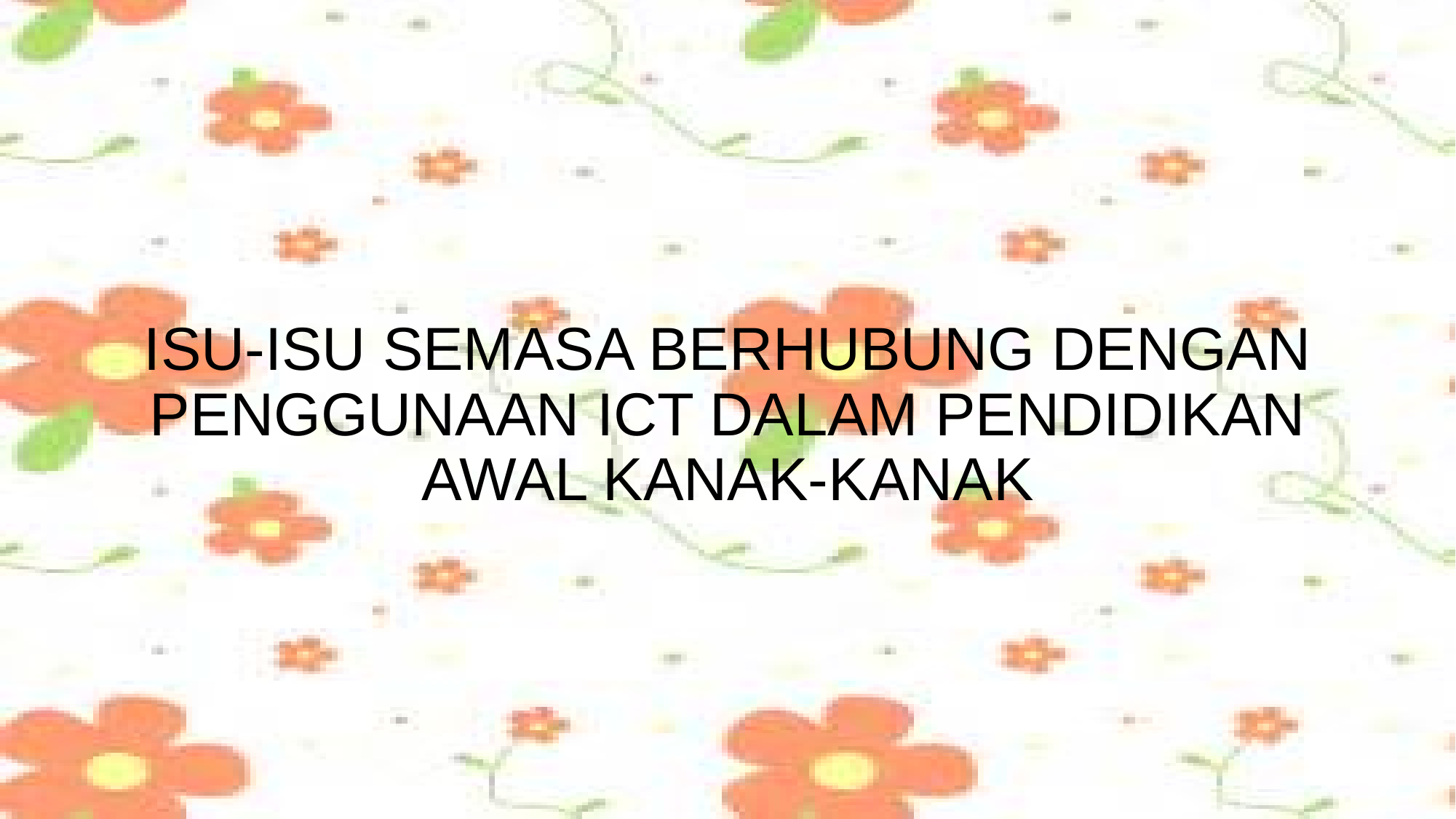

ISU-ISU SEMASA BERHUBUNG DENGAN PENGGUNAAN ICT DALAM PENDIDIKAN AWAL KANAK-KANAK